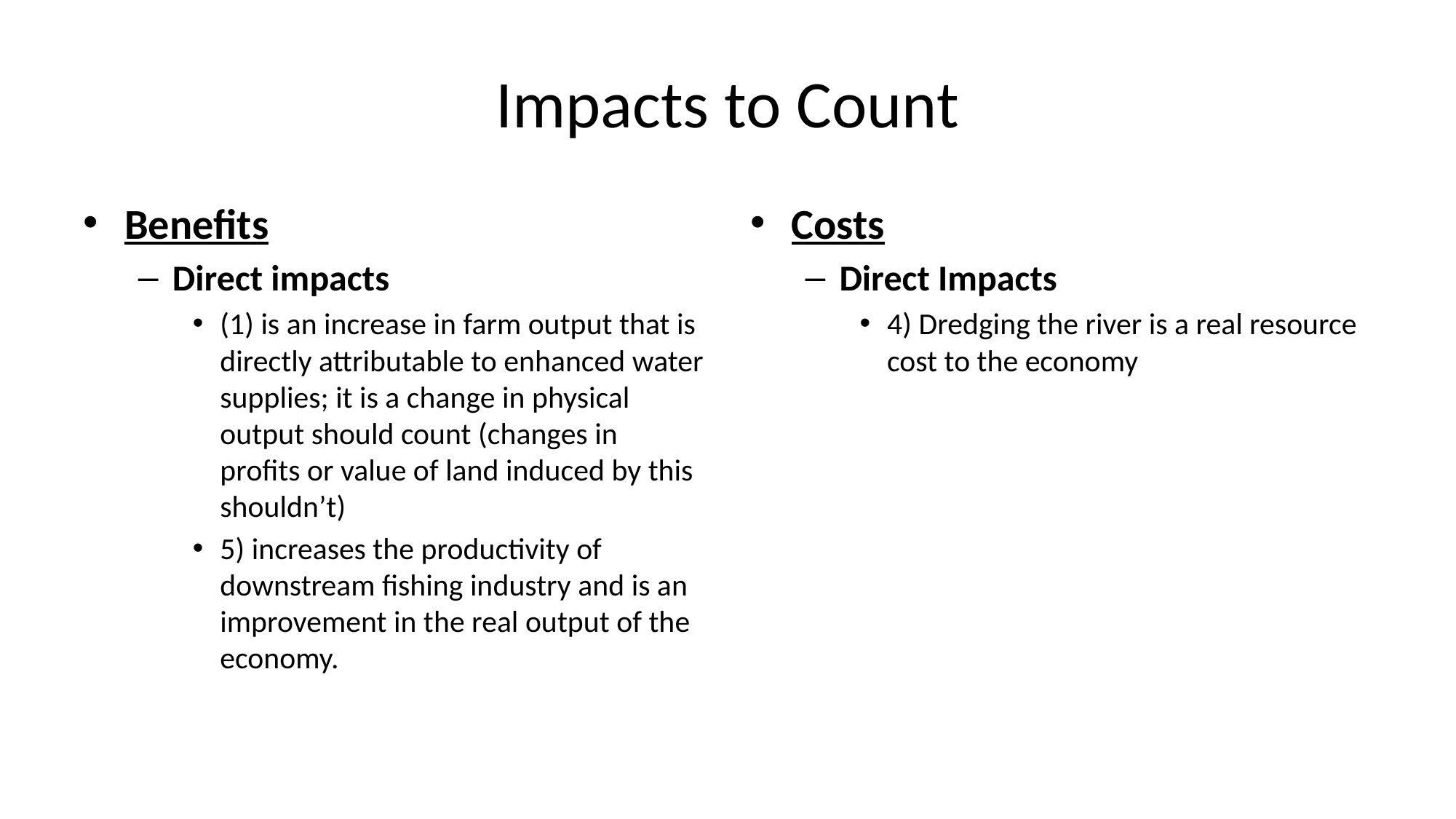

# Impacts to Count
Benefits
Direct impacts
(1) is an increase in farm output that is directly attributable to enhanced water supplies; it is a change in physical output should count (changes in profits or value of land induced by this shouldn’t)
5) increases the productivity of downstream fishing industry and is an improvement in the real output of the economy.

Costs
Direct Impacts
4) Dredging the river is a real resource cost to the economy